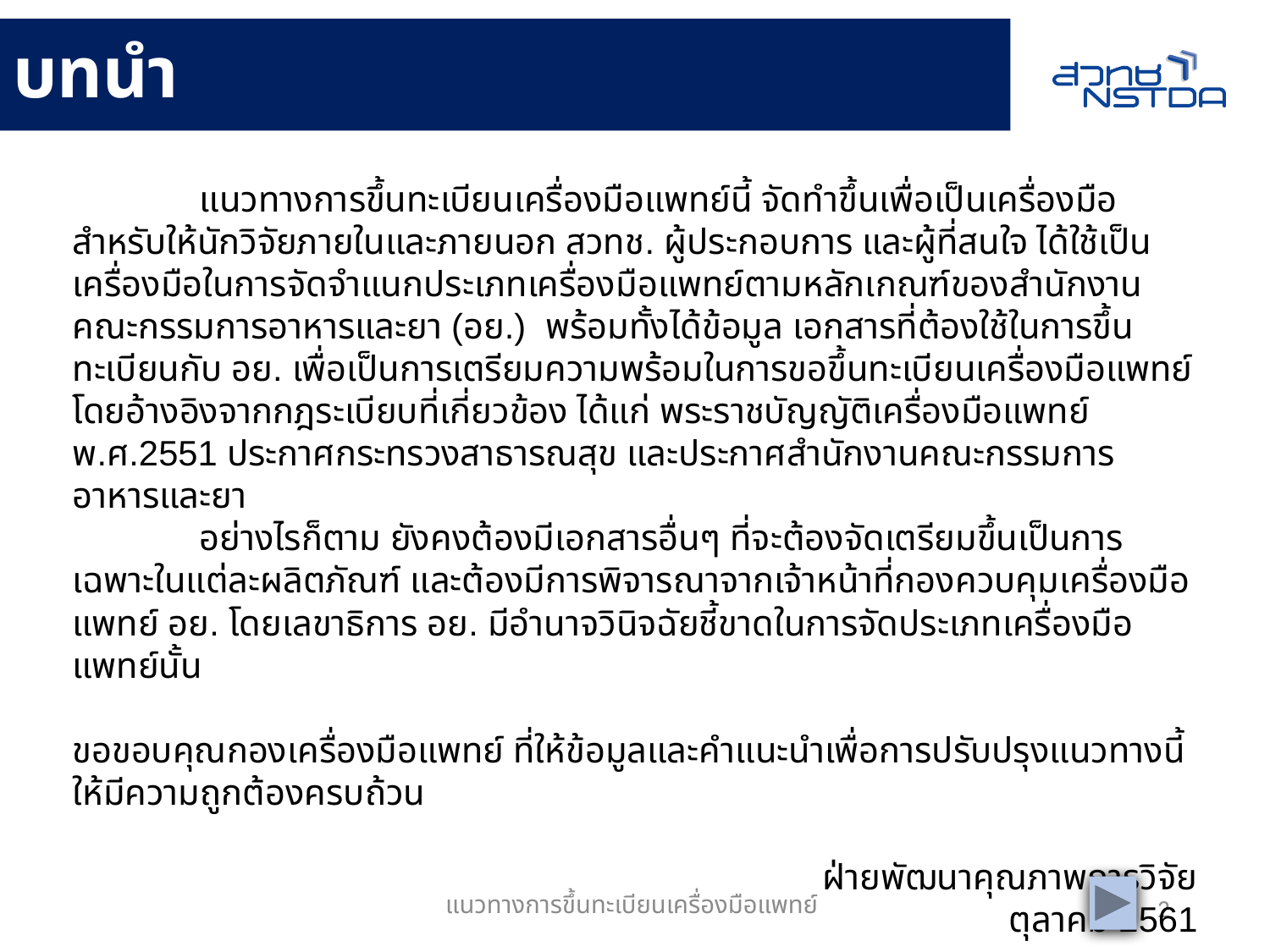

# บทนำ
	แนวทางการขึ้นทะเบียนเครื่องมือแพทย์นี้ จัดทำขึ้นเพื่อเป็นเครื่องมือสำหรับให้นักวิจัยภายในและภายนอก สวทช. ผู้ประกอบการ และผู้ที่สนใจ ได้ใช้เป็นเครื่องมือในการจัดจำแนกประเภทเครื่องมือแพทย์ตามหลักเกณฑ์ของสำนักงานคณะกรรมการอาหารและยา (อย.)  พร้อมทั้งได้ข้อมูล เอกสารที่ต้องใช้ในการขึ้นทะเบียนกับ อย. เพื่อเป็นการเตรียมความพร้อมในการขอขึ้นทะเบียนเครื่องมือแพทย์ โดยอ้างอิงจากกฎระเบียบที่เกี่ยวข้อง ได้แก่ พระราชบัญญัติเครื่องมือแพทย์ พ.ศ.2551 ประกาศกระทรวงสาธารณสุข และประกาศสำนักงานคณะกรรมการอาหารและยา
	อย่างไรก็ตาม ยังคงต้องมีเอกสารอื่นๆ ที่จะต้องจัดเตรียมขึ้นเป็นการเฉพาะในแต่ละผลิตภัณฑ์ และต้องมีการพิจารณาจากเจ้าหน้าที่กองควบคุมเครื่องมือแพทย์ อย. โดยเลขาธิการ อย. มีอำนาจวินิจฉัยชี้ขาดในการจัดประเภทเครื่องมือแพทย์นั้น

ขอขอบคุณกองเครื่องมือแพทย์ ที่ให้ข้อมูลและคำแนะนำเพื่อการปรับปรุงแนวทางนี้ให้มีความถูกต้องครบถ้วน

ฝ่ายพัฒนาคุณภาพการวิจัย
ตุลาคม 2561

แนวทางการขึ้นทะเบียนเครื่องมือแพทย์
2